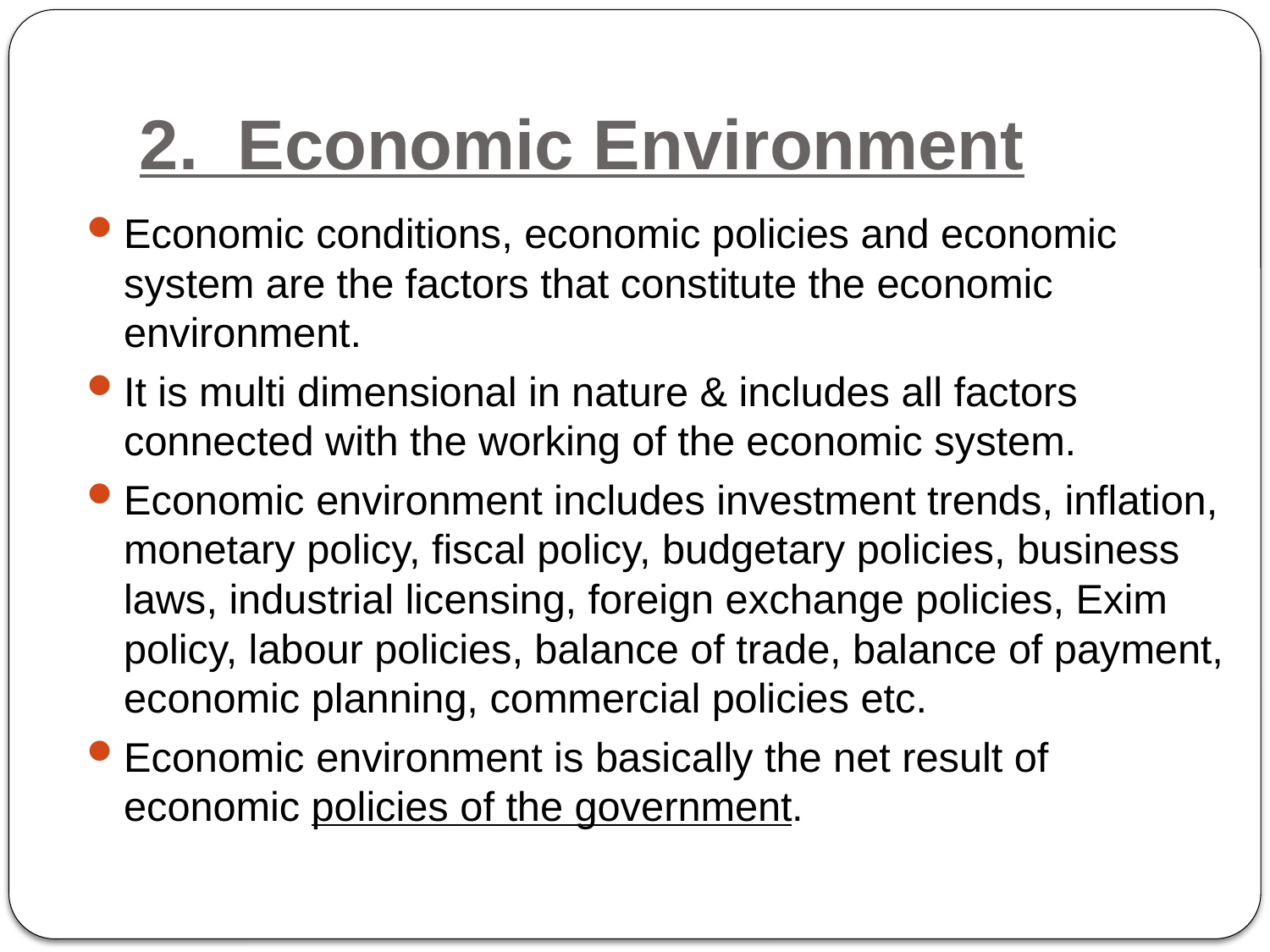

# 2.  Economic Environment
Economic conditions, economic policies and economic system are the factors that constitute the economic environment.
It is multi dimensional in nature & includes all factors connected with the working of the economic system.
Economic environment includes investment trends, inflation, monetary policy, fiscal policy, budgetary policies, business laws, industrial licensing, foreign exchange policies, Exim policy, labour policies, balance of trade, balance of payment, economic planning, commercial policies etc.
Economic environment is basically the net result of economic policies of the government.